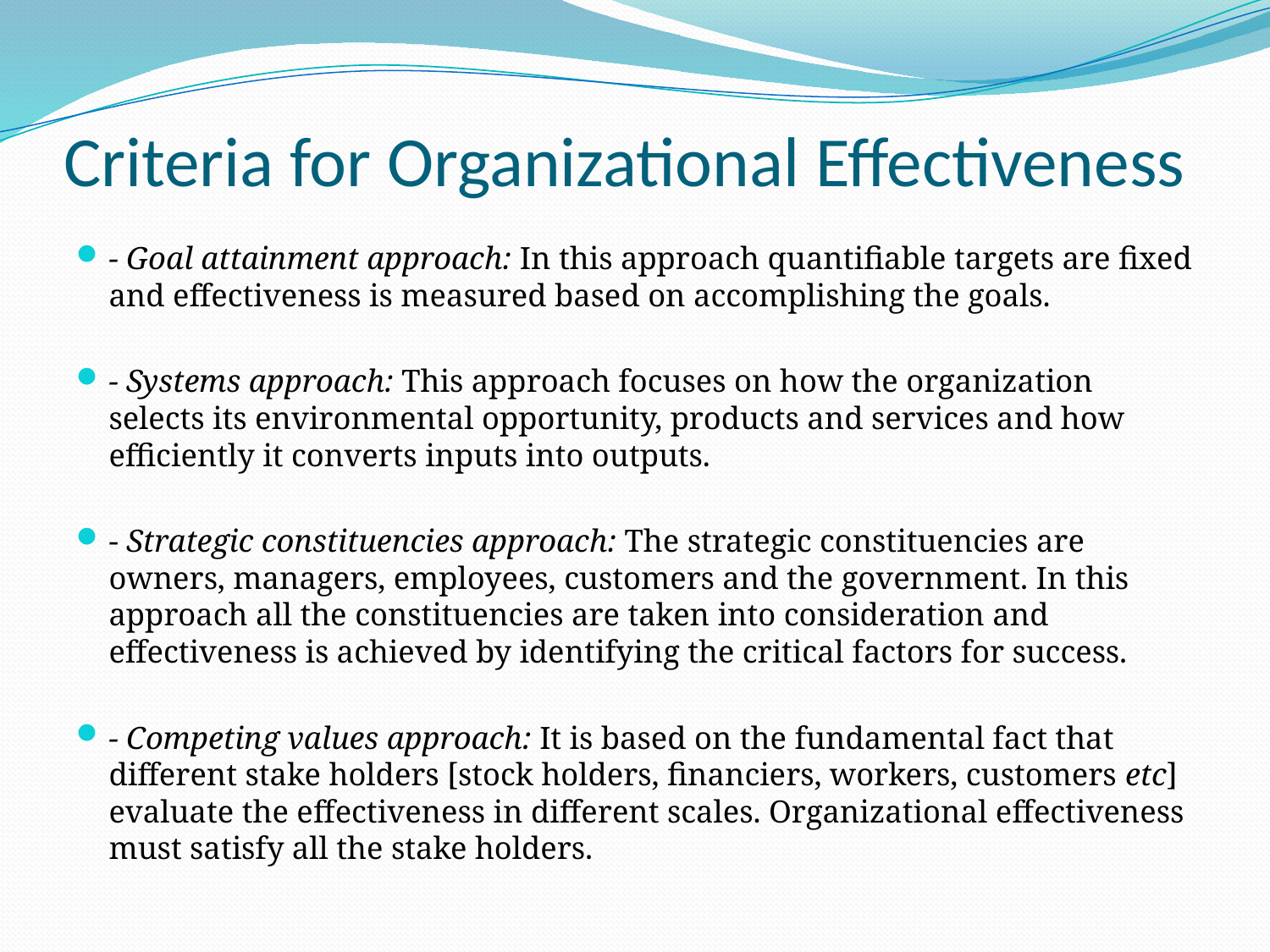

# Criteria for Organizational Effectiveness
- Goal attainment approach: In this approach quantifiable targets are fixed and effectiveness is measured based on accomplishing the goals.

- Systems approach: This approach focuses on how the organization selects its environmental opportunity, products and services and how efficiently it converts inputs into outputs.

- Strategic constituencies approach: The strategic constituencies are owners, managers, employees, customers and the government. In this approach all the constituencies are taken into consideration and effectiveness is achieved by identifying the critical factors for success.

- Competing values approach: It is based on the fundamental fact that different stake holders [stock holders, financiers, workers, customers etc] evaluate the effectiveness in different scales. Organizational effectiveness must satisfy all the stake holders.